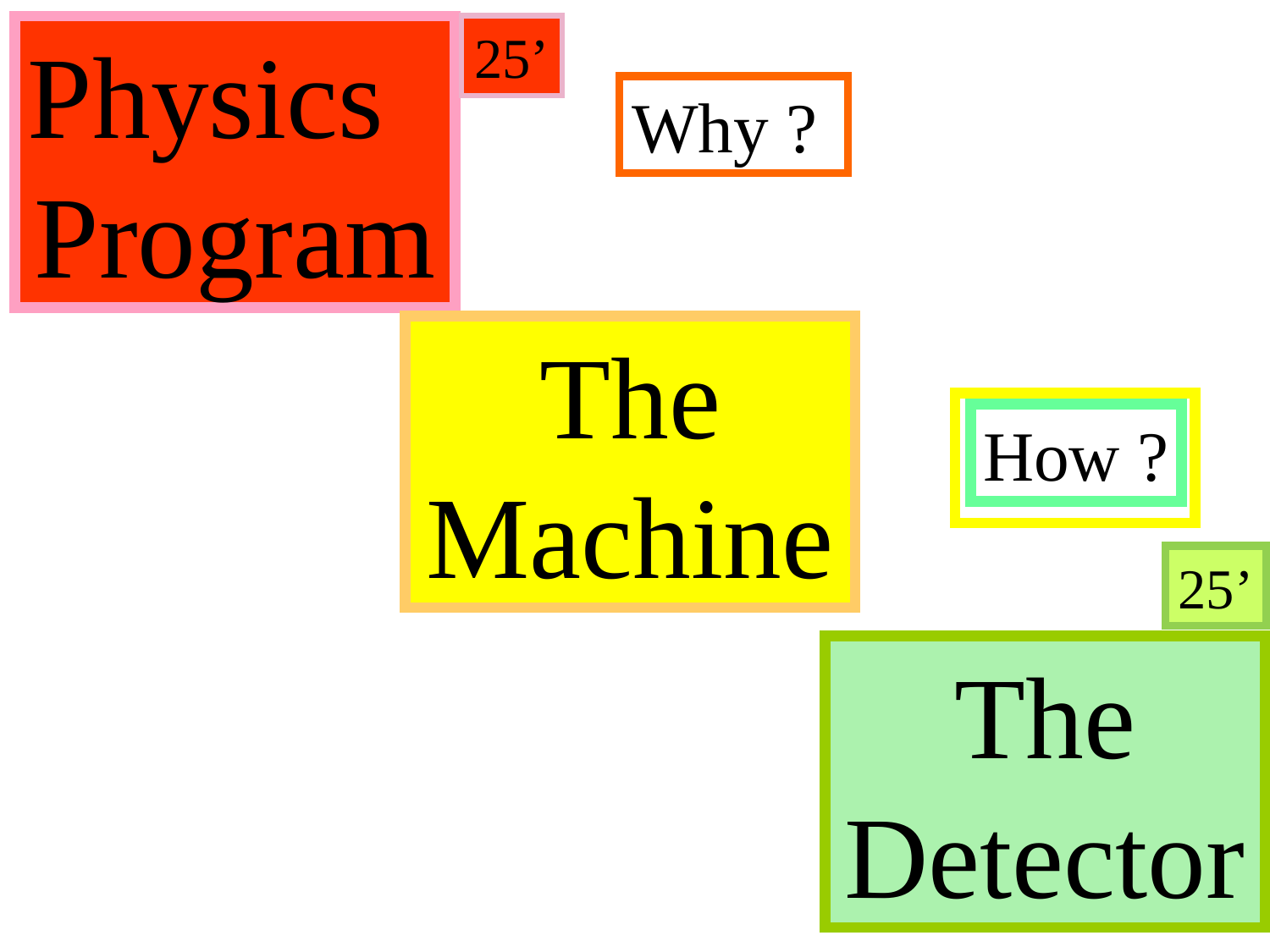

25’
Physics
Program
Why ?
The Machine

How ?
25’
The Detector